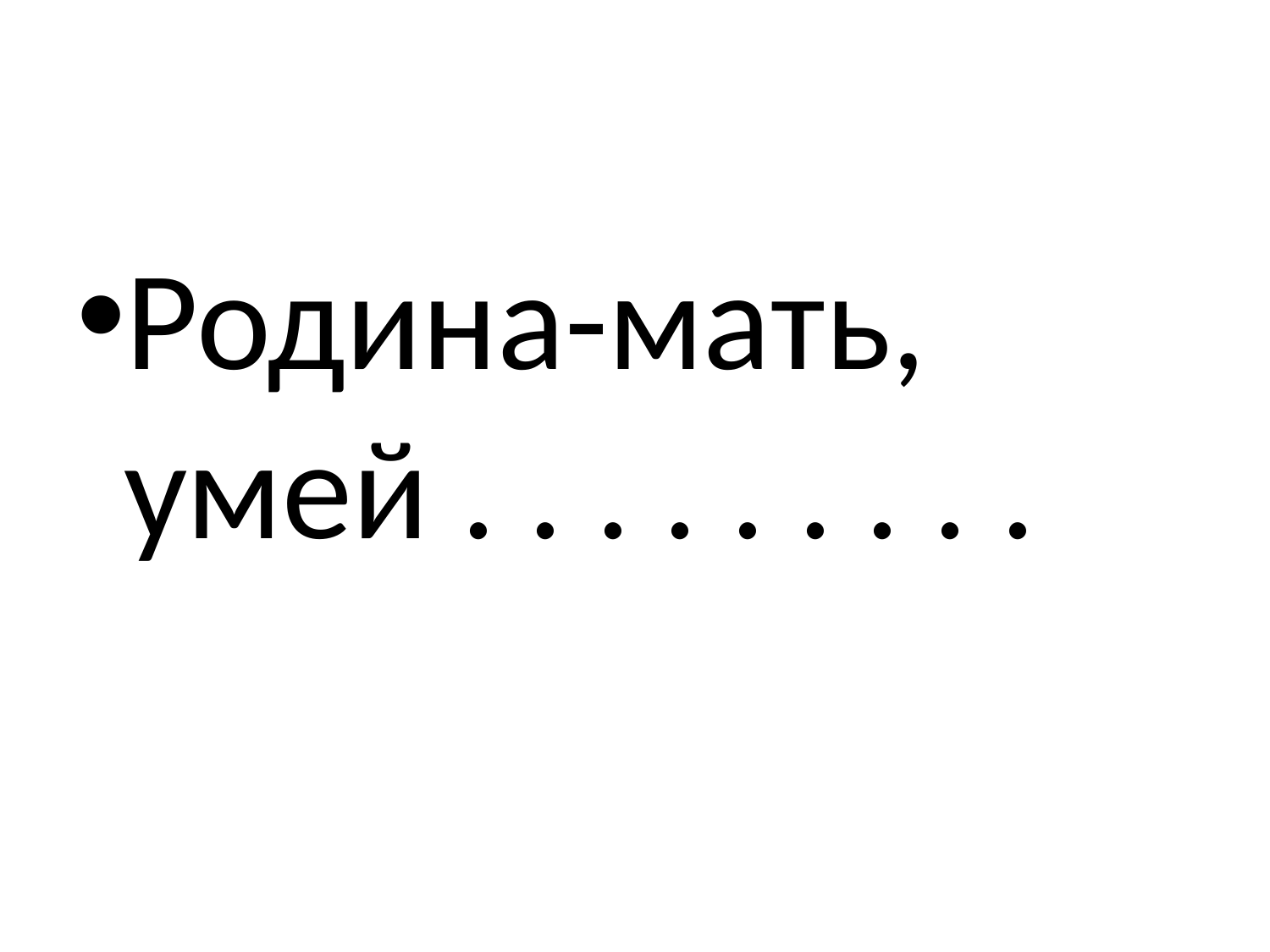

#
Родина-мать, умей . . . . . . . . .